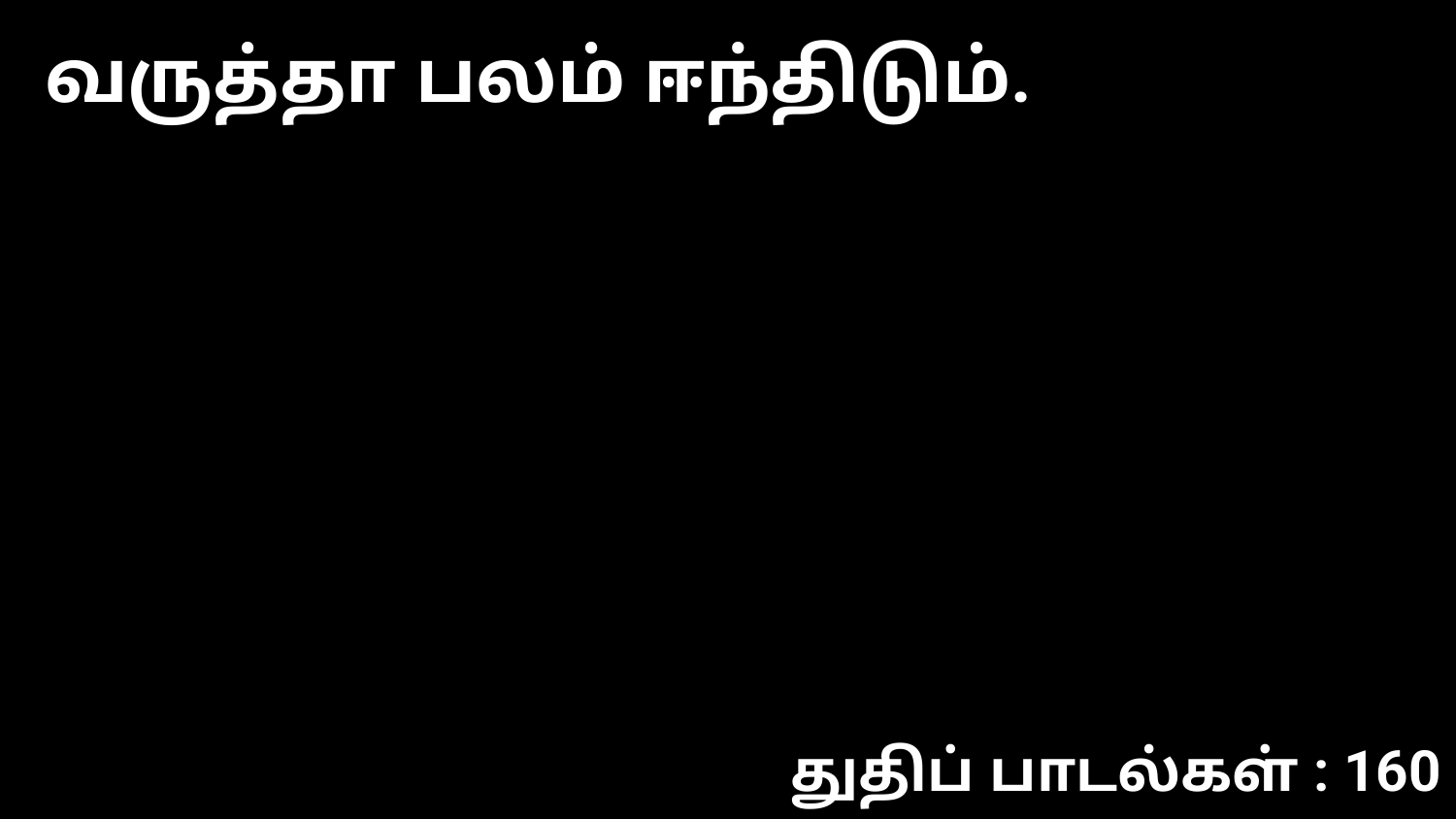

வருத்தா பலம் ஈந்திடும்.
துதிப் பாடல்கள் : 160